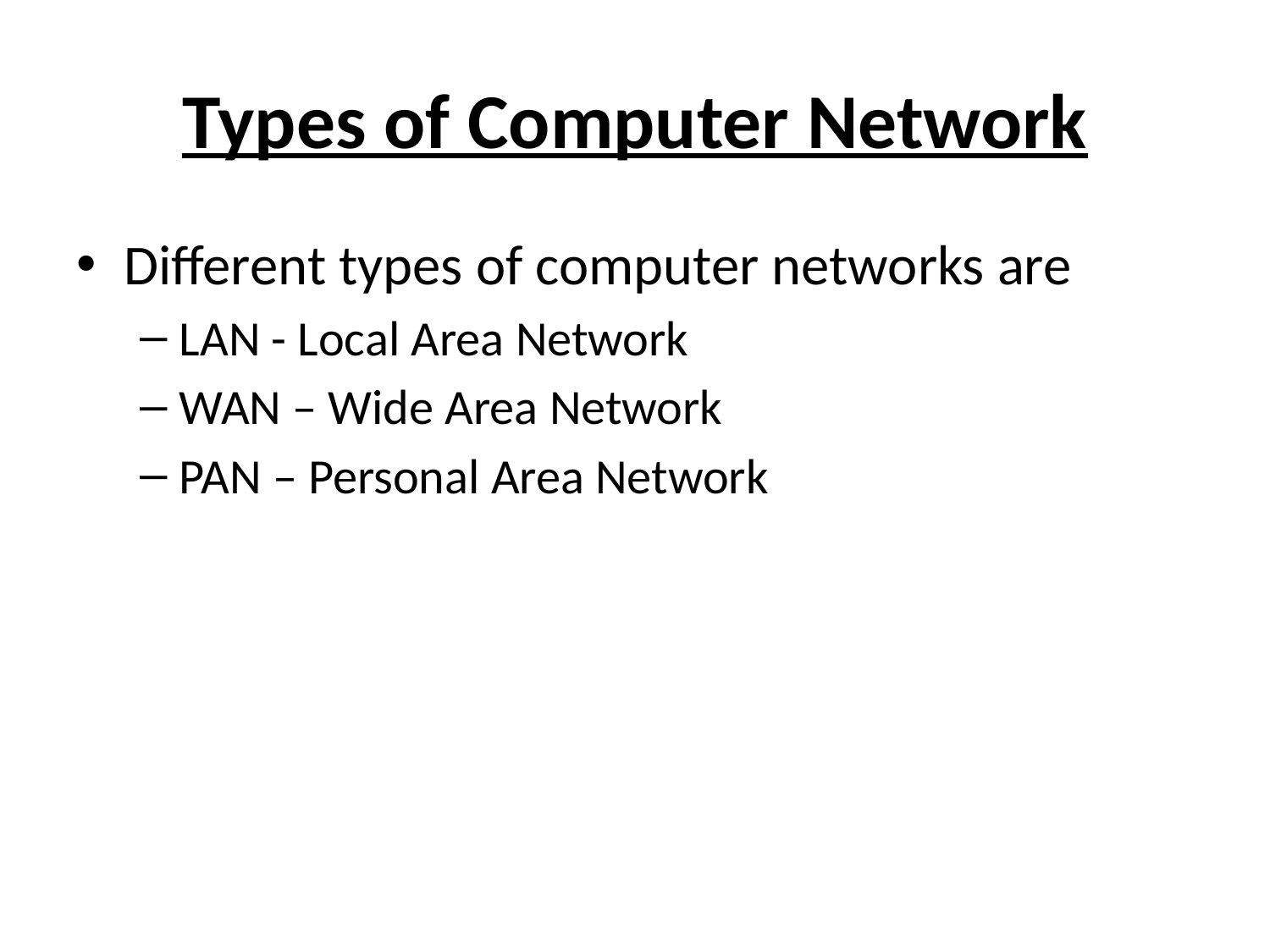

# Types of Computer Network
Different types of computer networks are
LAN - Local Area Network
WAN – Wide Area Network
PAN – Personal Area Network